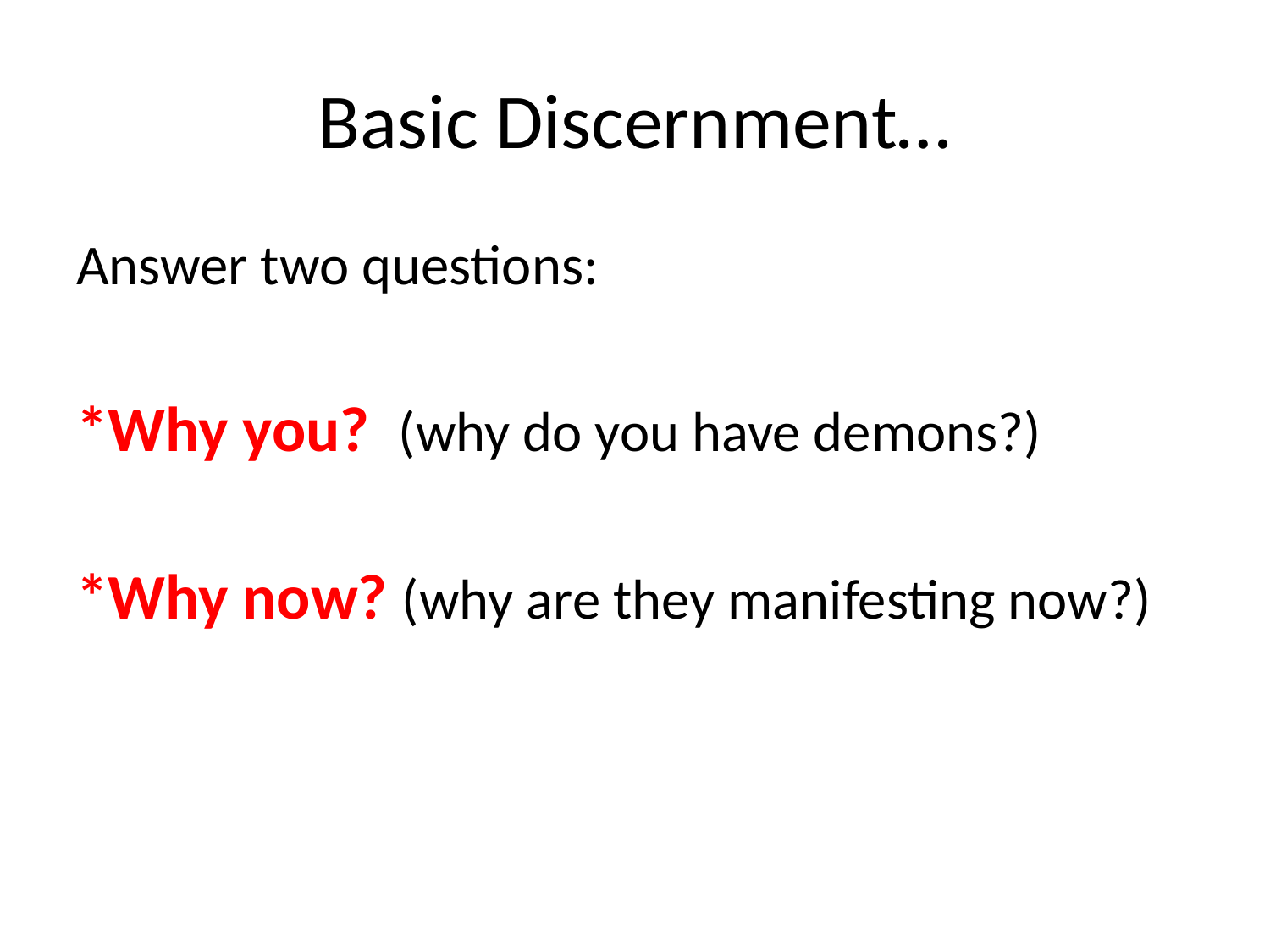

# Basic Discernment…
Answer two questions:

*Why you?  (why do you have demons?)

*Why now? (why are they manifesting now?)